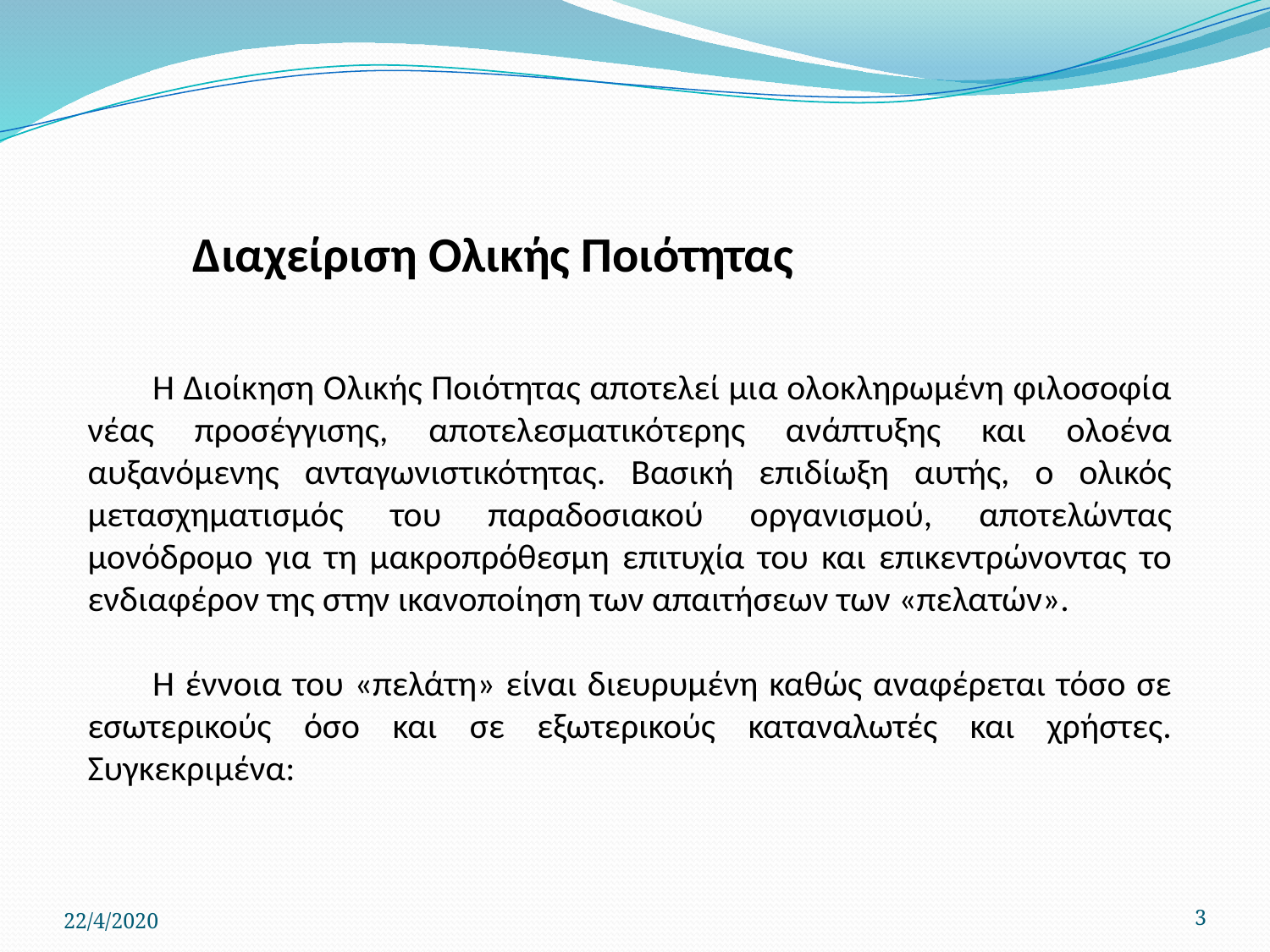

Διαχείριση Ολικής Ποιότητας
Η Διοίκηση Ολικής Ποιότητας αποτελεί μια ολοκληρωμένη φιλοσοφία νέας προσέγγισης, αποτελεσματικότερης ανάπτυξης και ολοένα αυξανόμενης ανταγωνιστικότητας. Βασική επιδίωξη αυτής, ο ολικός μετασχηματισμός του παραδοσιακού οργανισμού, αποτελώντας μονόδρομο για τη μακροπρόθεσμη επιτυχία του και επικεντρώνοντας το ενδιαφέρον της στην ικανοποίηση των απαιτήσεων των «πελατών».

Η έννοια του «πελάτη» είναι διευρυμένη καθώς αναφέρεται τόσο σε εσωτερικούς όσο και σε εξωτερικούς καταναλωτές και χρήστες. Συγκεκριμένα:
22/4/2020
3